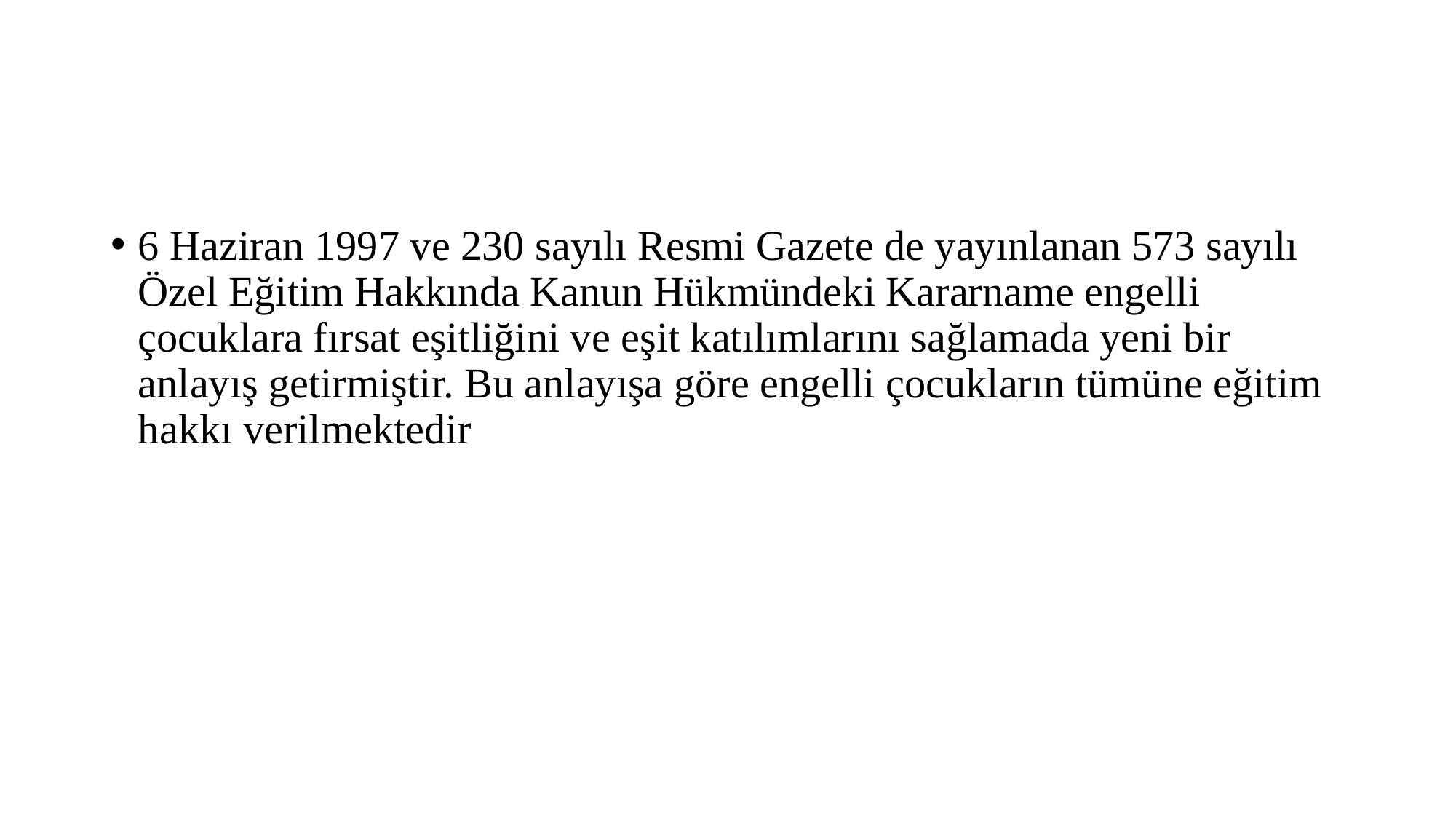

#
6 Haziran 1997 ve 230 sayılı Resmi Gazete de yayınlanan 573 sayılı Özel Eğitim Hakkında Kanun Hükmündeki Kararname engelli çocuklara fırsat eşitliğini ve eşit katılımlarını sağlamada yeni bir anlayış getirmiştir. Bu anlayışa göre engelli çocukların tümüne eğitim hakkı verilmektedir